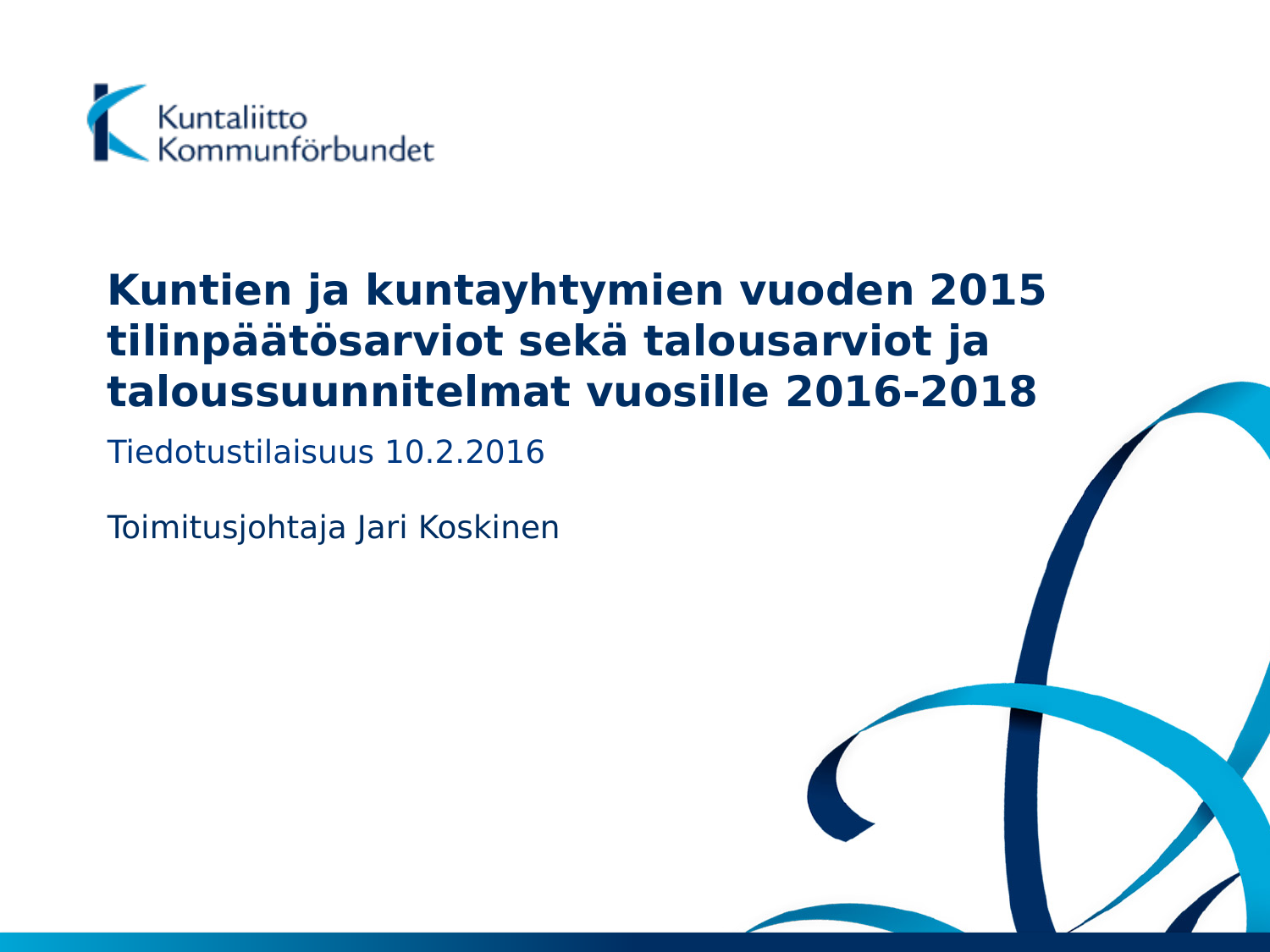

Kuntien ja kuntayhtymien vuoden 2015 tilinpäätösarviot sekä talousarviot ja
taloussuunnitelmat vuosille 2016-2018
Tiedotustilaisuus 10.2.2016

Toimitusjohtaja Jari Koskinen